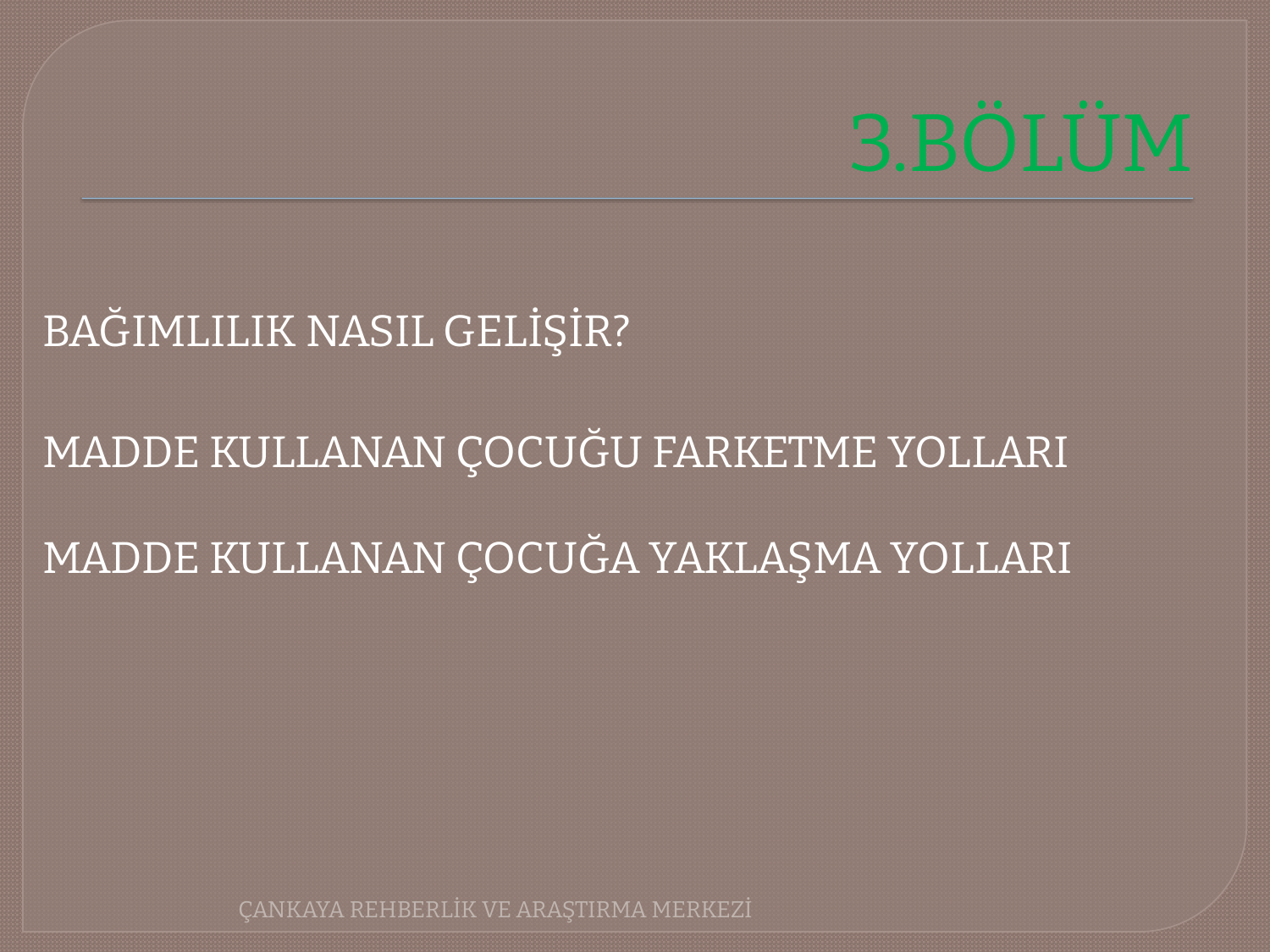

# 3.BÖLÜM

BAĞIMLILIK NASIL GELİŞİR?

MADDE KULLANAN ÇOCUĞU FARKETME YOLLARI

MADDE KULLANAN ÇOCUĞA YAKLAŞMA YOLLARI

ÇANKAYA REHBERLİK VE ARAŞTIRMA MERKEZİ